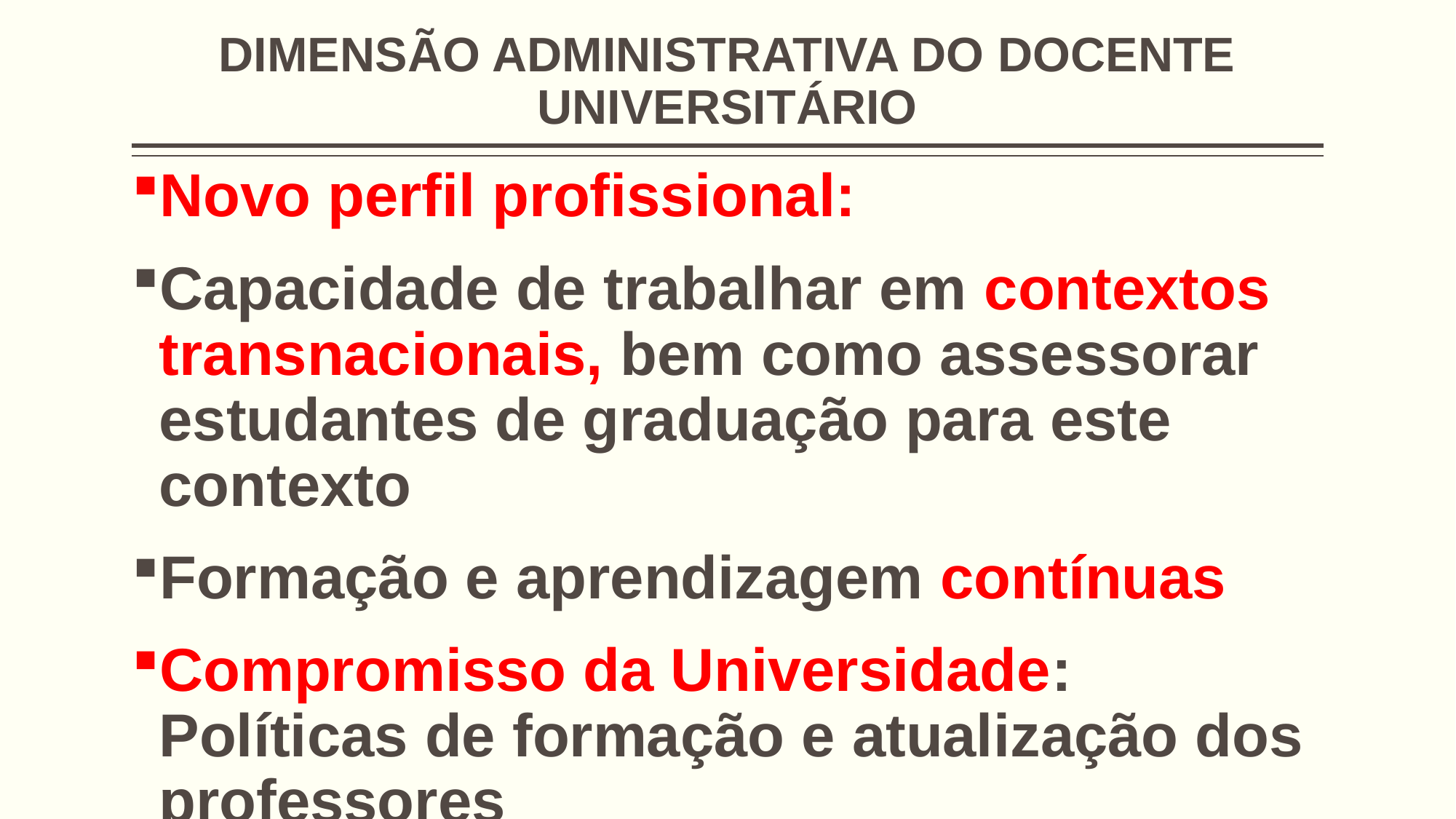

# DIMENSÃO ADMINISTRATIVA DO DOCENTE UNIVERSITÁRIO
Novo perfil profissional:
Capacidade de trabalhar em contextos transnacionais, bem como assessorar estudantes de graduação para este contexto
Formação e aprendizagem contínuas
Compromisso da Universidade: Políticas de formação e atualização dos professores